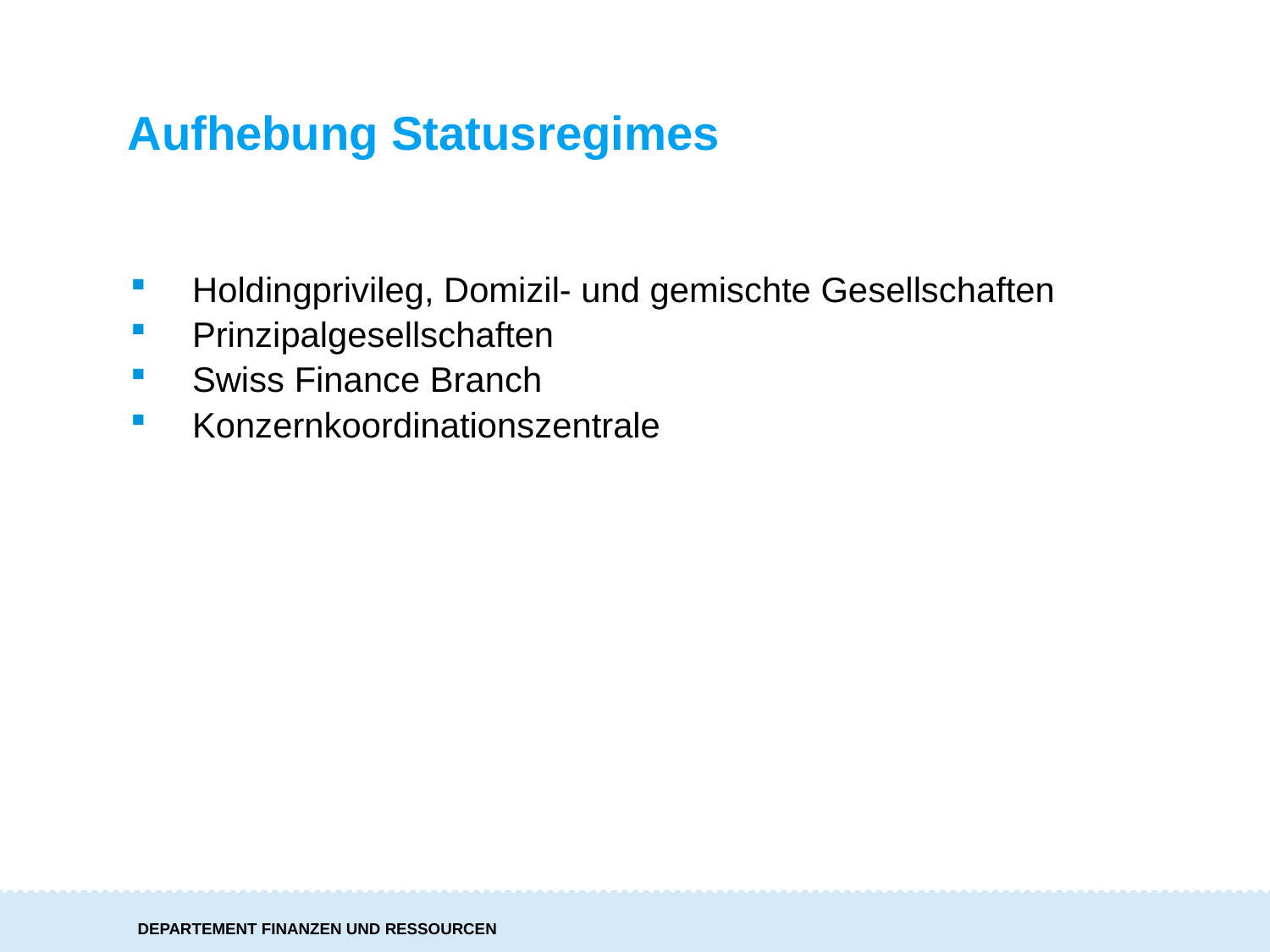

Aufhebung Statusregimes

Holdingprivileg, Domizil- und gemischte Gesellschaften
Prinzipalgesellschaften
Swiss Finance Branch
Konzernkoordinationszentrale